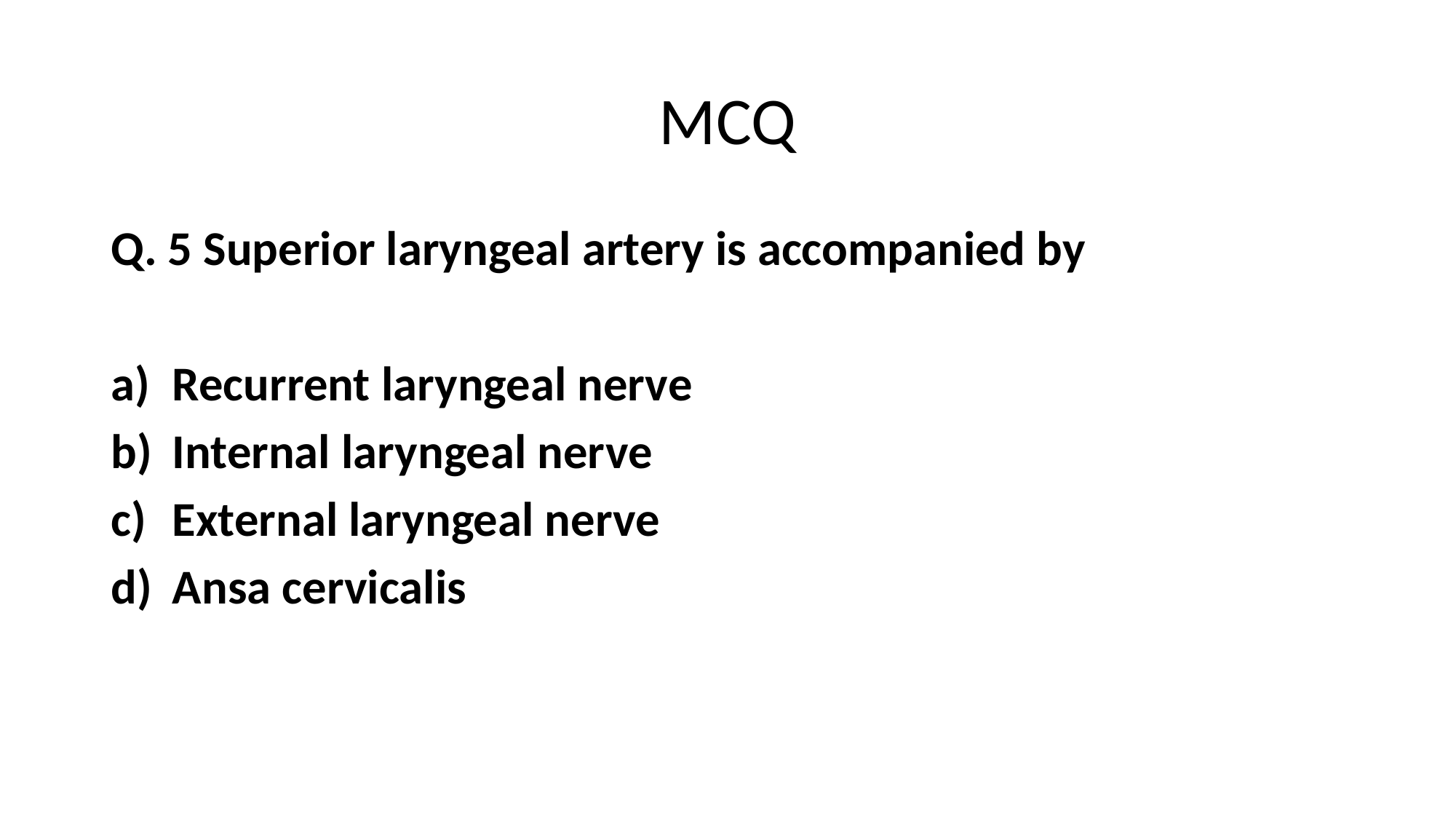

# MCQ
Q. 5 Superior laryngeal artery is accompanied by

Recurrent laryngeal nerve
Internal laryngeal nerve
External laryngeal nerve
Ansa cervicalis